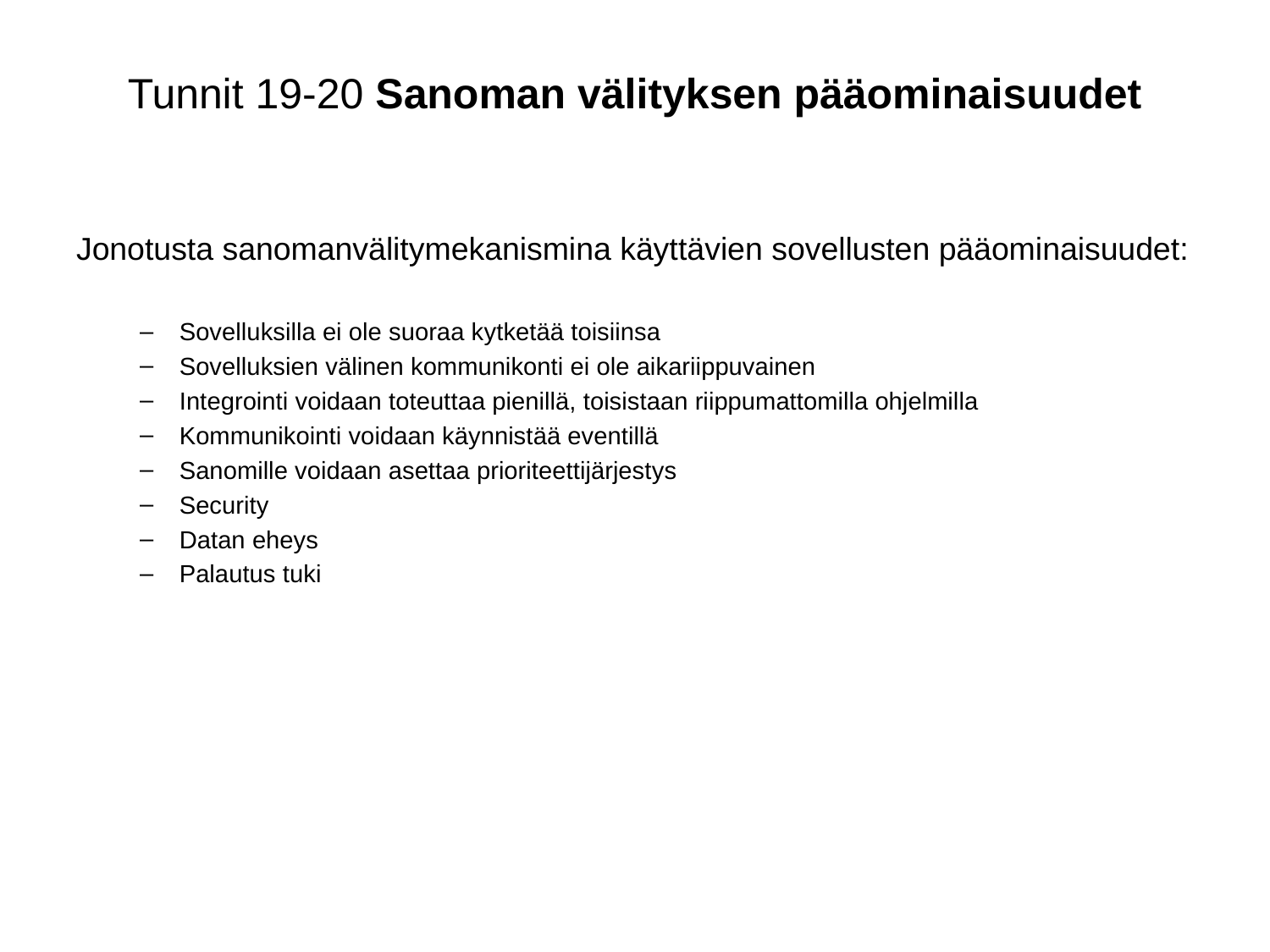

# Tunnit 19-20 Sanoman välityksen pääominaisuudet
Jonotusta sanomanvälitymekanismina käyttävien sovellusten pääominaisuudet:

Sovelluksilla ei ole suoraa kytketää toisiinsa
Sovelluksien välinen kommunikonti ei ole aikariippuvainen
Integrointi voidaan toteuttaa pienillä, toisistaan riippumattomilla ohjelmilla
Kommunikointi voidaan käynnistää eventillä
Sanomille voidaan asettaa prioriteettijärjestys
Security
Datan eheys
Palautus tuki